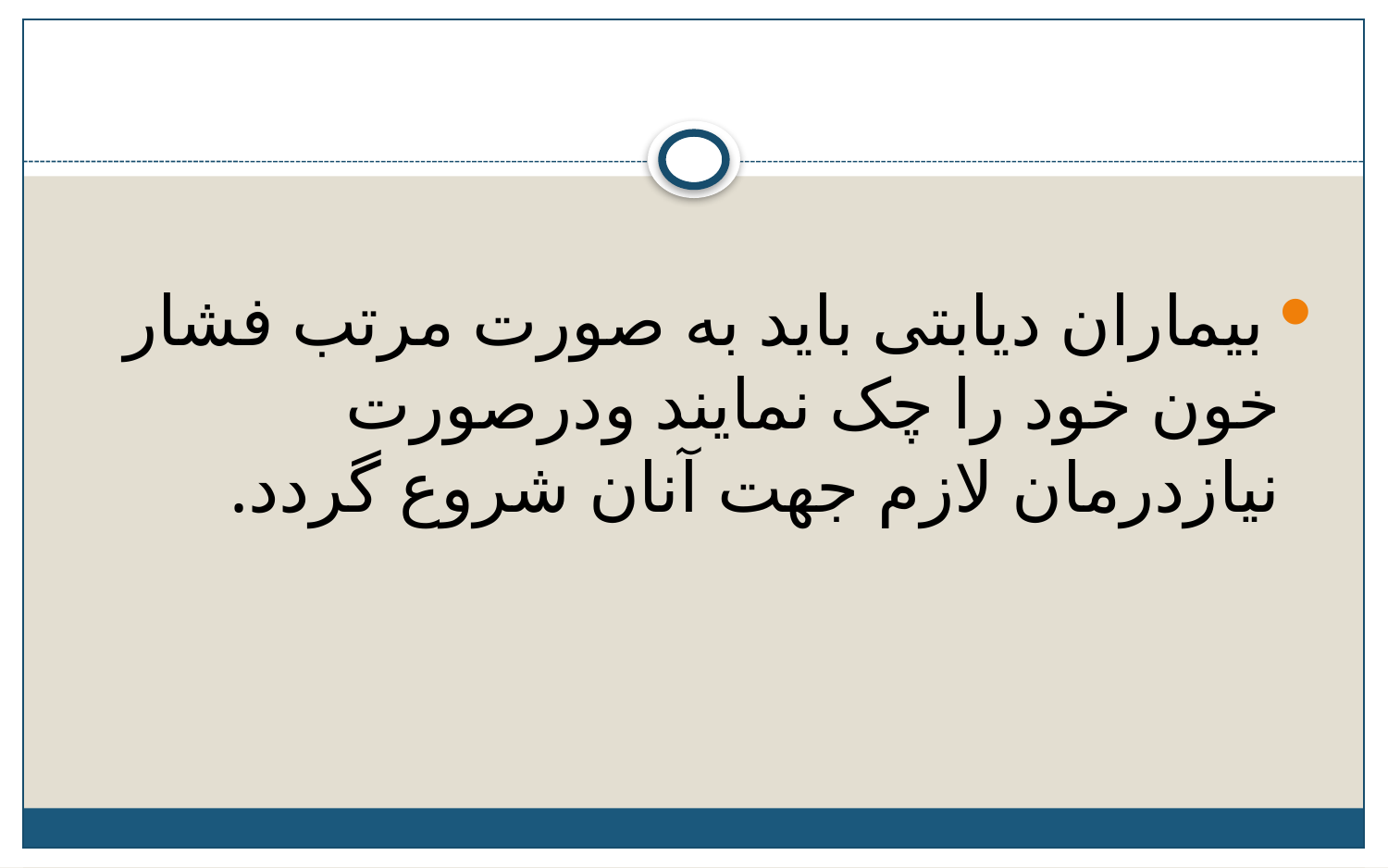

#

 بیماران دیابتی باید به صورت مرتب فشار خون خود را چک نمایند ودرصورت نیازدرمان لازم جهت آنان شروع گردد.